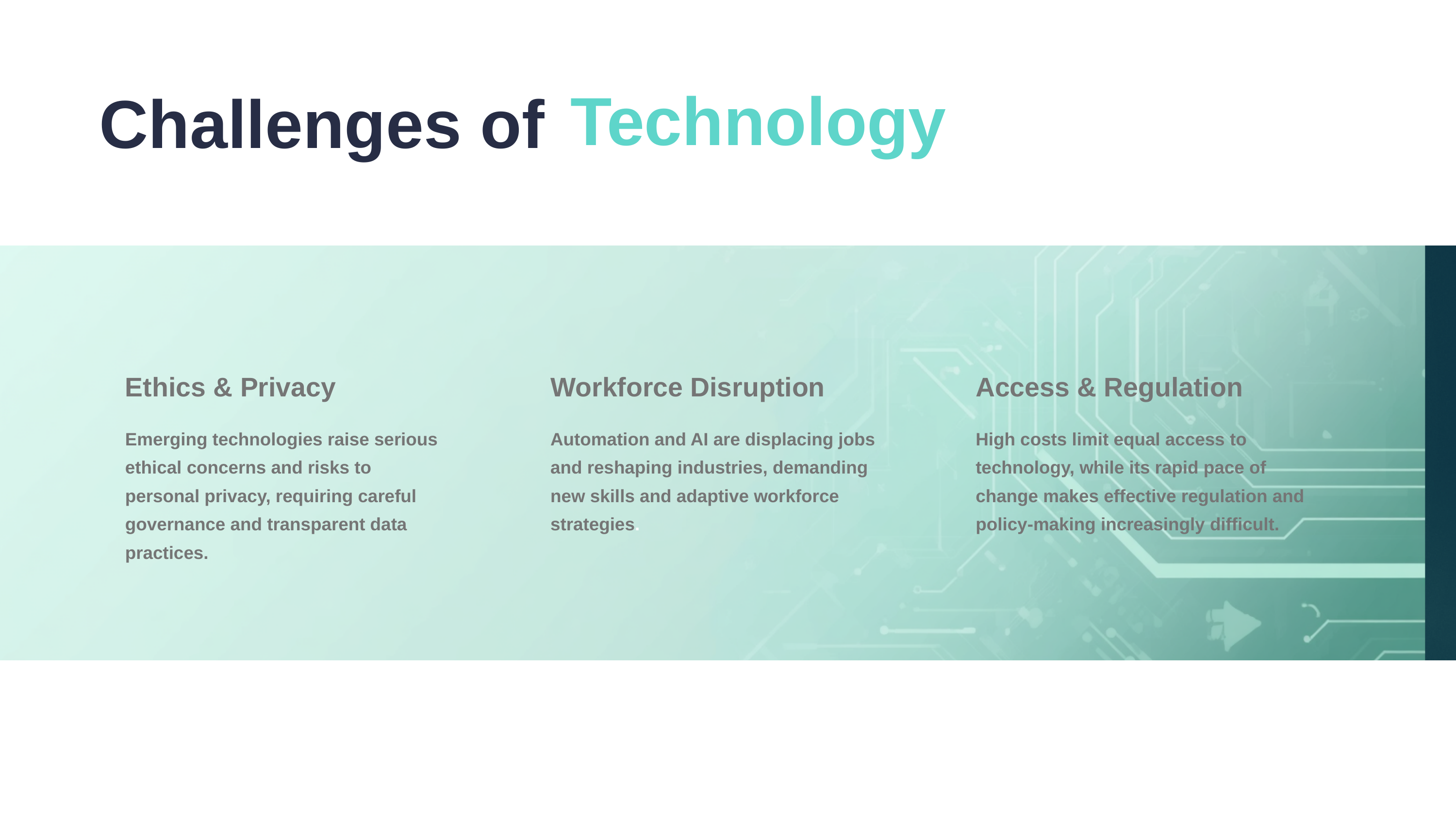

Technology
Challenges of
Ethics & Privacy
Workforce Disruption
Access & Regulation
Emerging technologies raise serious ethical concerns and risks to personal privacy, requiring careful governance and transparent data practices.
Automation and AI are displacing jobs and reshaping industries, demanding new skills and adaptive workforce strategies.
High costs limit equal access to technology, while its rapid pace of change makes effective regulation and policy-making increasingly difficult.